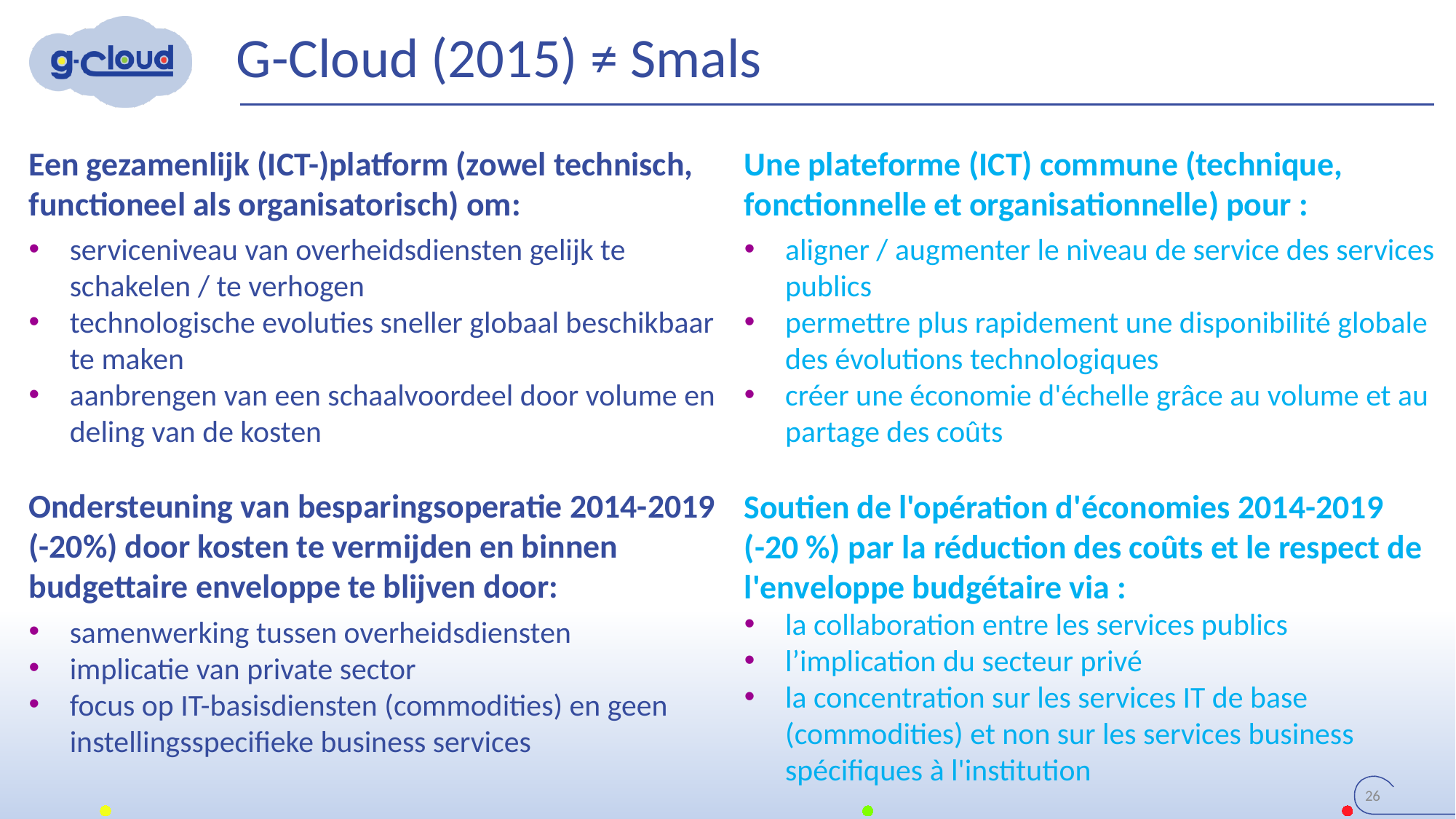

# G-Cloud (2015) ≠ Smals
Een gezamenlijk (ICT-)platform (zowel technisch, functioneel als organisatorisch) om:
serviceniveau van overheidsdiensten gelijk te schakelen / te verhogen
technologische evoluties sneller globaal beschikbaar te maken
aanbrengen van een schaalvoordeel door volume en deling van de kosten

Ondersteuning van besparingsoperatie 2014-2019 (-20%) door kosten te vermijden en binnen budgettaire enveloppe te blijven door:
samenwerking tussen overheidsdiensten
implicatie van private sector
focus op IT-basisdiensten (commodities) en geen instellingsspecifieke business services
Une plateforme (ICT) commune (technique, fonctionnelle et organisationnelle) pour :
aligner / augmenter le niveau de service des services publics
permettre plus rapidement une disponibilité globale des évolutions technologiques
créer une économie d'échelle grâce au volume et au partage des coûts
Soutien de l'opération d'économies 2014-2019
(-20 %) par la réduction des coûts et le respect de l'enveloppe budgétaire via :
la collaboration entre les services publics
l’implication du secteur privé
la concentration sur les services IT de base (commodities) et non sur les services business spécifiques à l'institution
26